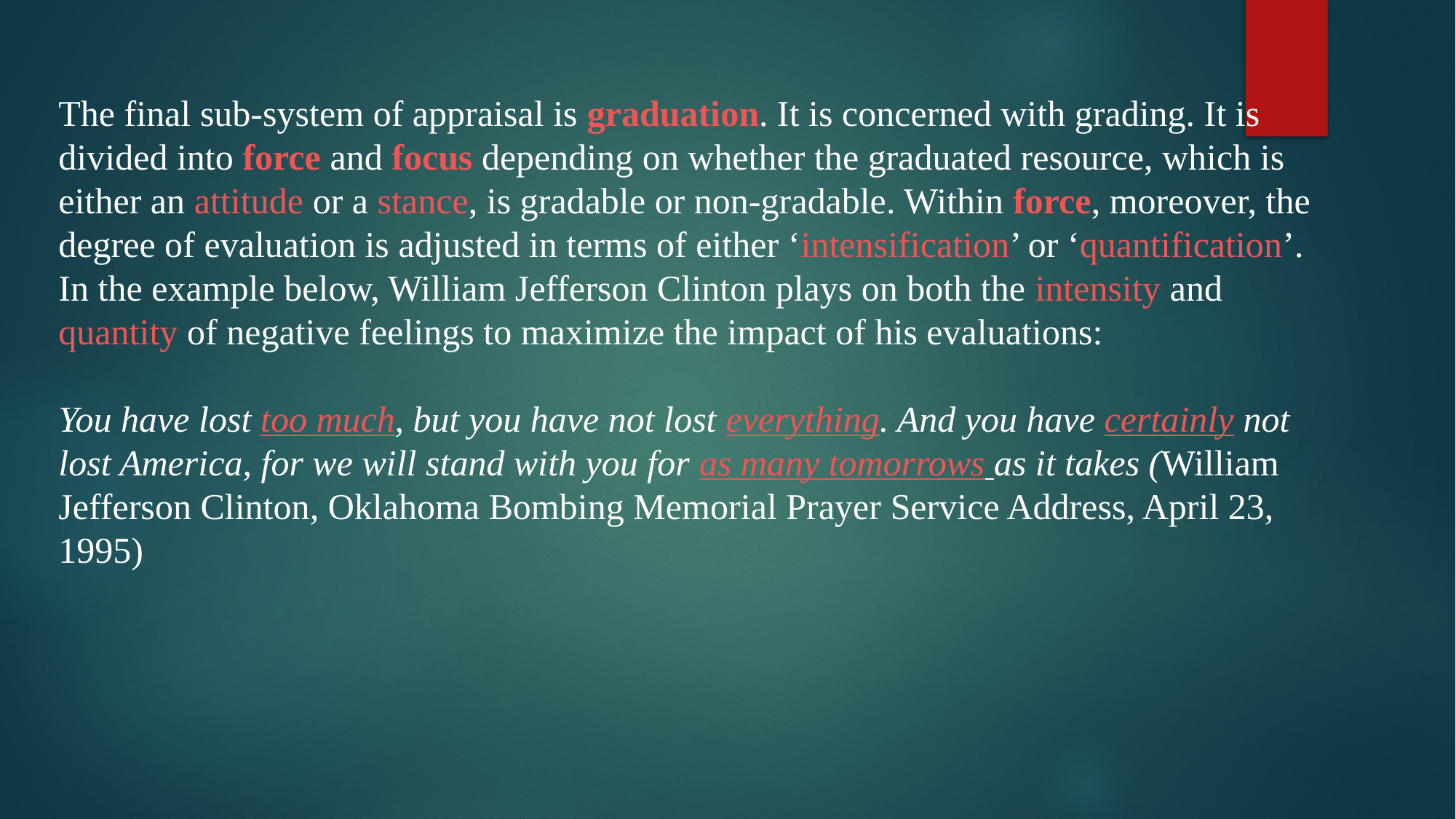

The final sub-system of appraisal is graduation. It is concerned with grading. It is
divided into force and focus depending on whether the graduated resource, which is
either an attitude or a stance, is gradable or non-gradable. Within force, moreover, the
degree of evaluation is adjusted in terms of either ‘intensification’ or ‘quantification’.
In the example below, William Jefferson Clinton plays on both the intensity and
quantity of negative feelings to maximize the impact of his evaluations:
You have lost too much, but you have not lost everything. And you have certainly not
lost America, for we will stand with you for as many tomorrows as it takes (William
Jefferson Clinton, Oklahoma Bombing Memorial Prayer Service Address, April 23,
1995)